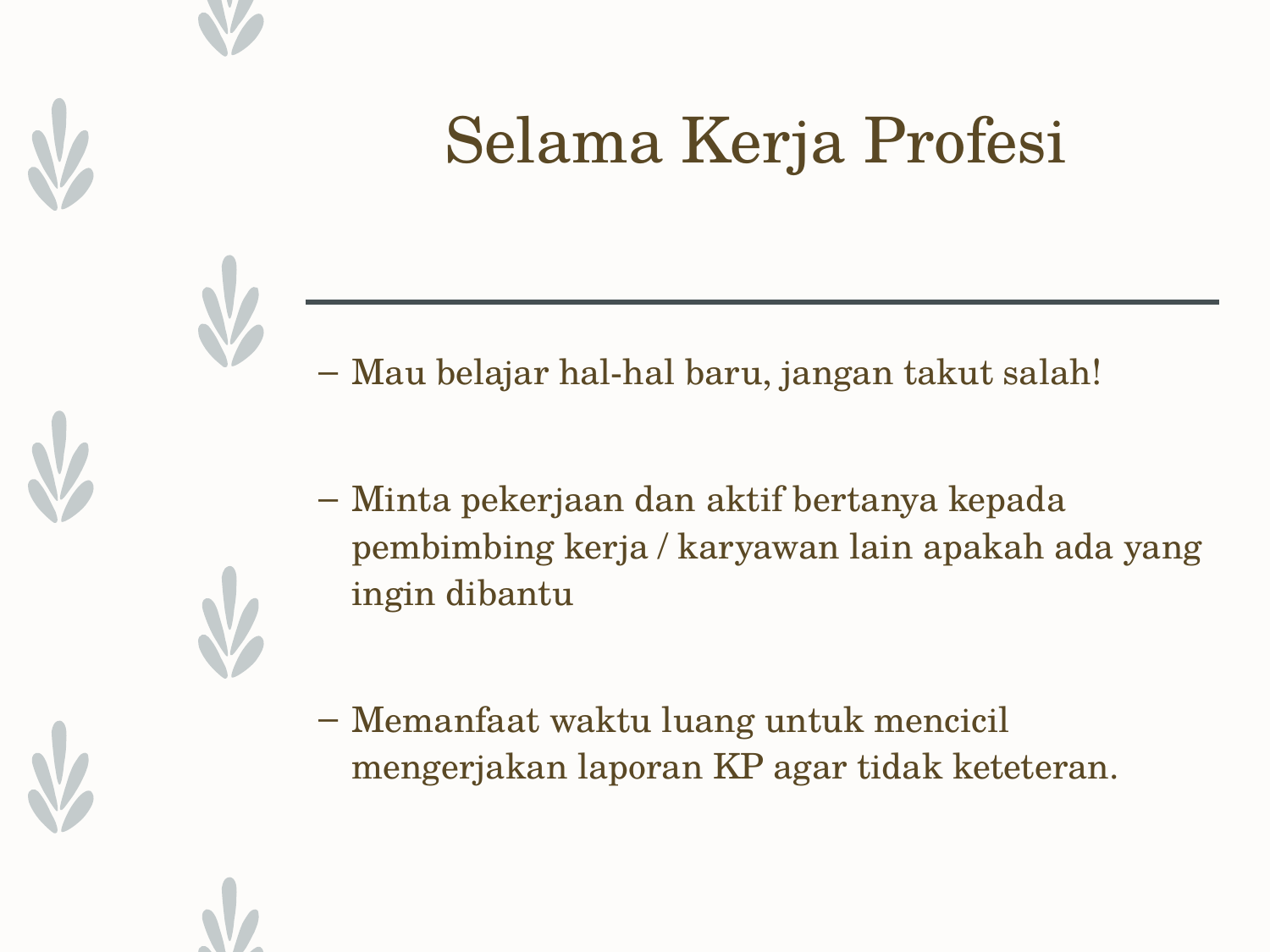

# Selama Kerja Profesi
Mau belajar hal-hal baru, jangan takut salah!

Minta pekerjaan dan aktif bertanya kepada pembimbing kerja / karyawan lain apakah ada yang ingin dibantu

Memanfaat waktu luang untuk mencicil mengerjakan laporan KP agar tidak keteteran.